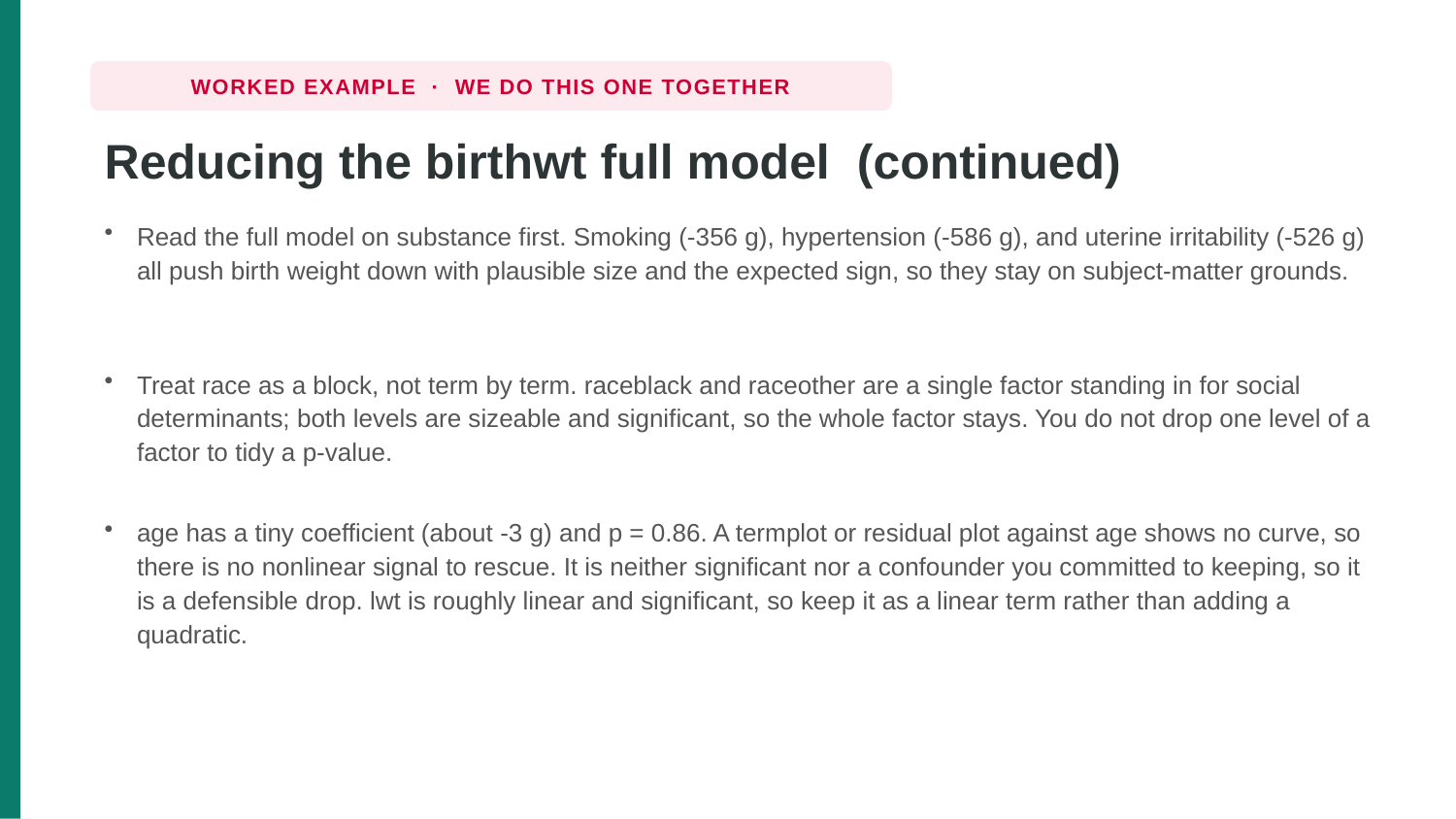

WORKED EXAMPLE  ·  WE DO THIS ONE TOGETHER
Reducing the birthwt full model  (continued)
Read the full model on substance first. Smoking (-356 g), hypertension (-586 g), and uterine irritability (-526 g) all push birth weight down with plausible size and the expected sign, so they stay on subject-matter grounds.
Treat race as a block, not term by term. raceblack and raceother are a single factor standing in for social determinants; both levels are sizeable and significant, so the whole factor stays. You do not drop one level of a factor to tidy a p-value.
age has a tiny coefficient (about -3 g) and p = 0.86. A termplot or residual plot against age shows no curve, so there is no nonlinear signal to rescue. It is neither significant nor a confounder you committed to keeping, so it is a defensible drop. lwt is roughly linear and significant, so keep it as a linear term rather than adding a quadratic.